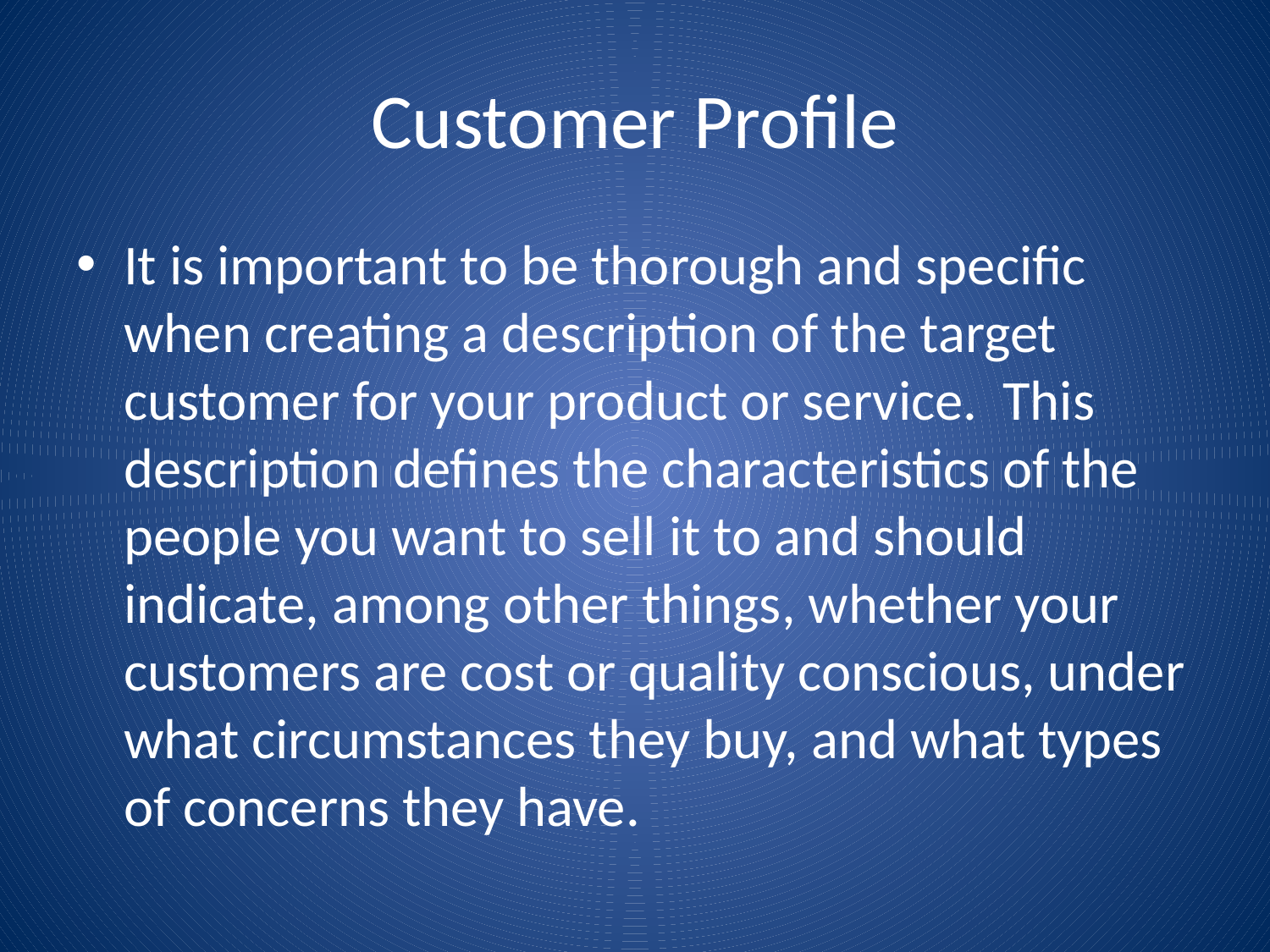

# Customer Profile
It is important to be thorough and specific when creating a description of the target customer for your product or service.  This description defines the characteristics of the people you want to sell it to and should indicate, among other things, whether your customers are cost or quality conscious, under what circumstances they buy, and what types of concerns they have.